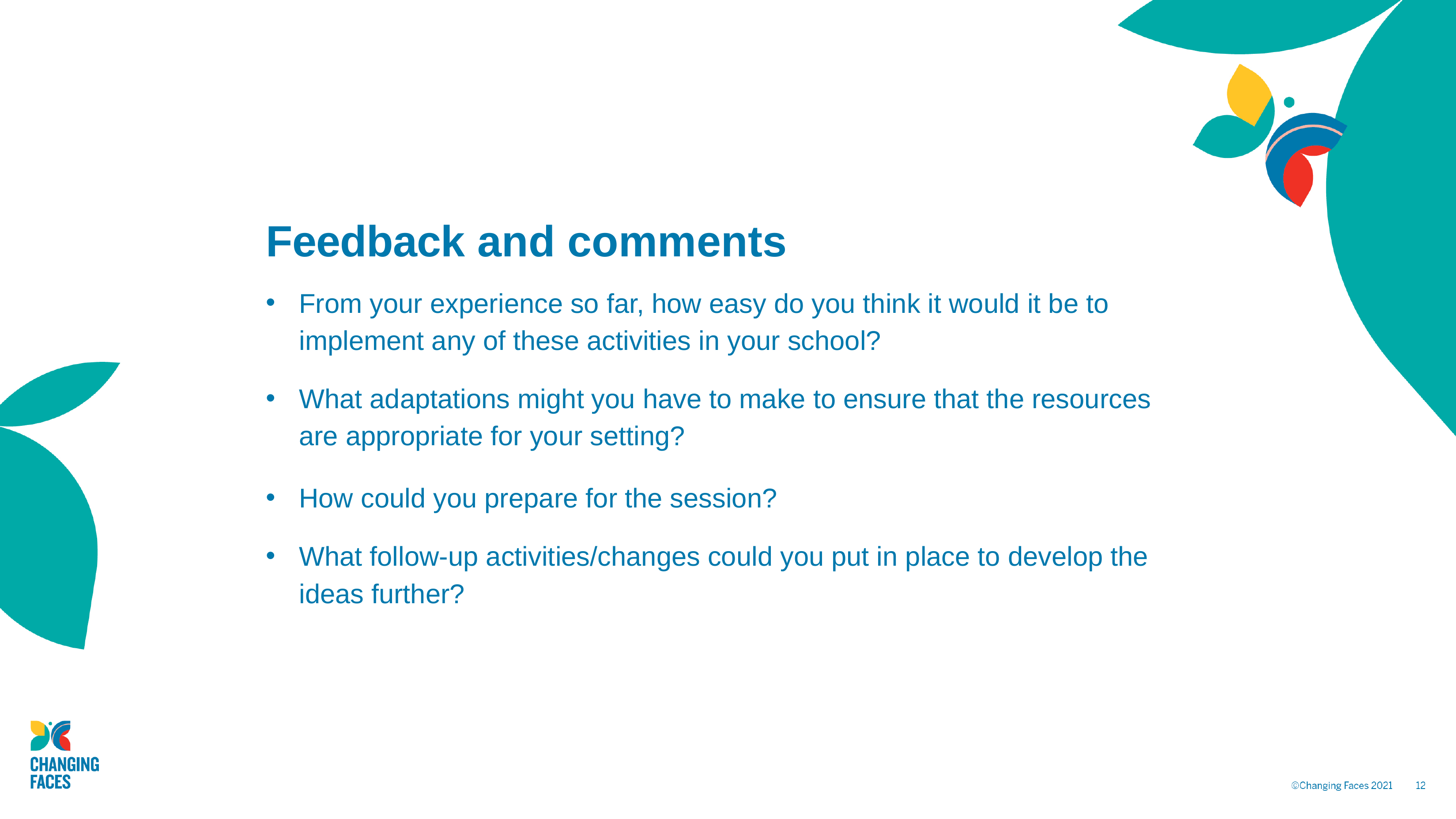

# Feedback and comments
From your experience so far, how easy do you think it would it be to  implement any of these activities in your school?
What adaptations might you have to make to ensure that the resources  are appropriate for your setting?
How could you prepare for the session?
What follow-up activities/changes could you put in place to develop the  ideas further?